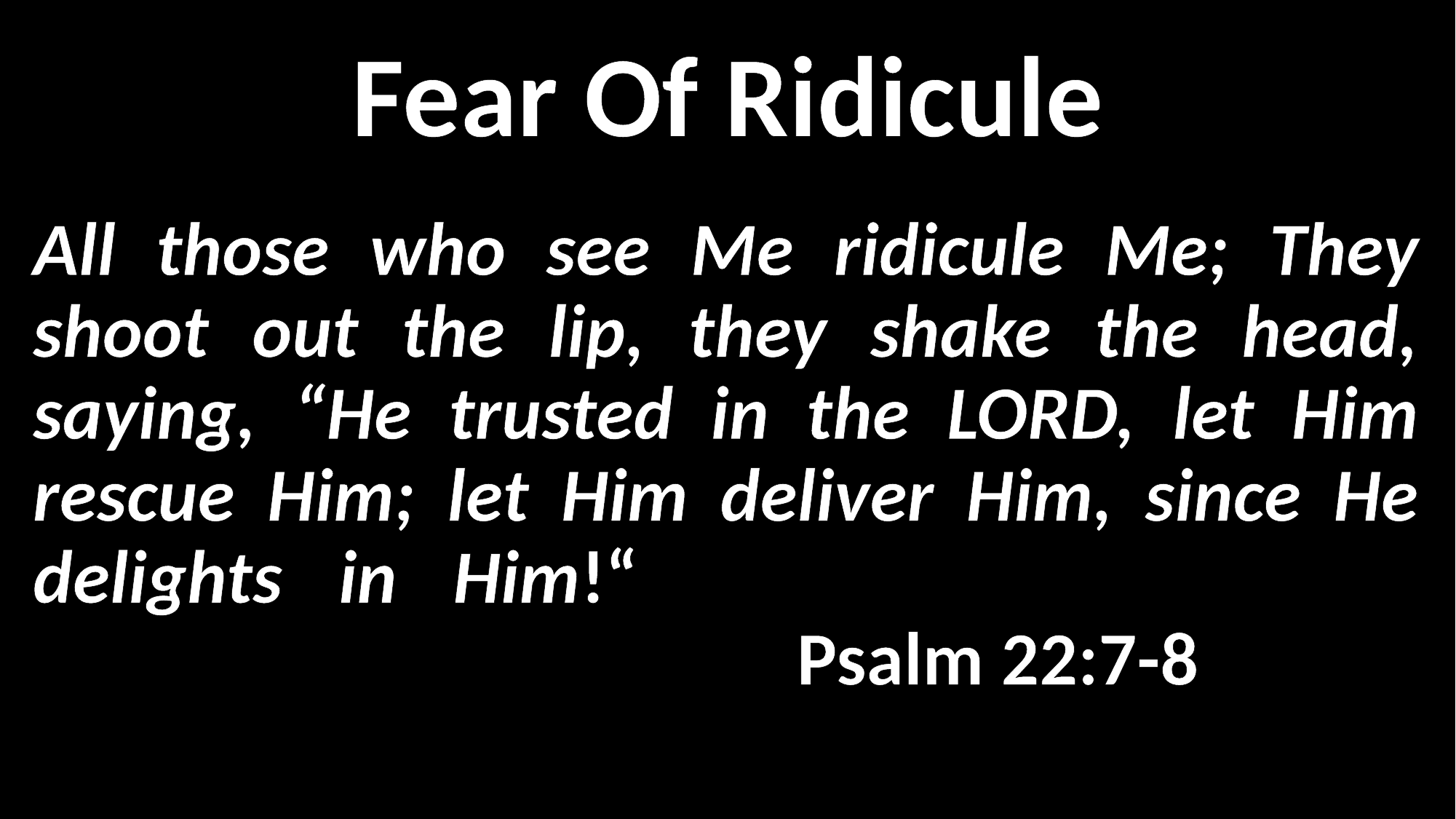

Fear Of Ridicule
All those who see Me ridicule Me; They shoot out the lip, they shake the head, saying, “He trusted in the LORD, let Him rescue Him; let Him deliver Him, since He delights in Him!“															Psalm 22:7-8